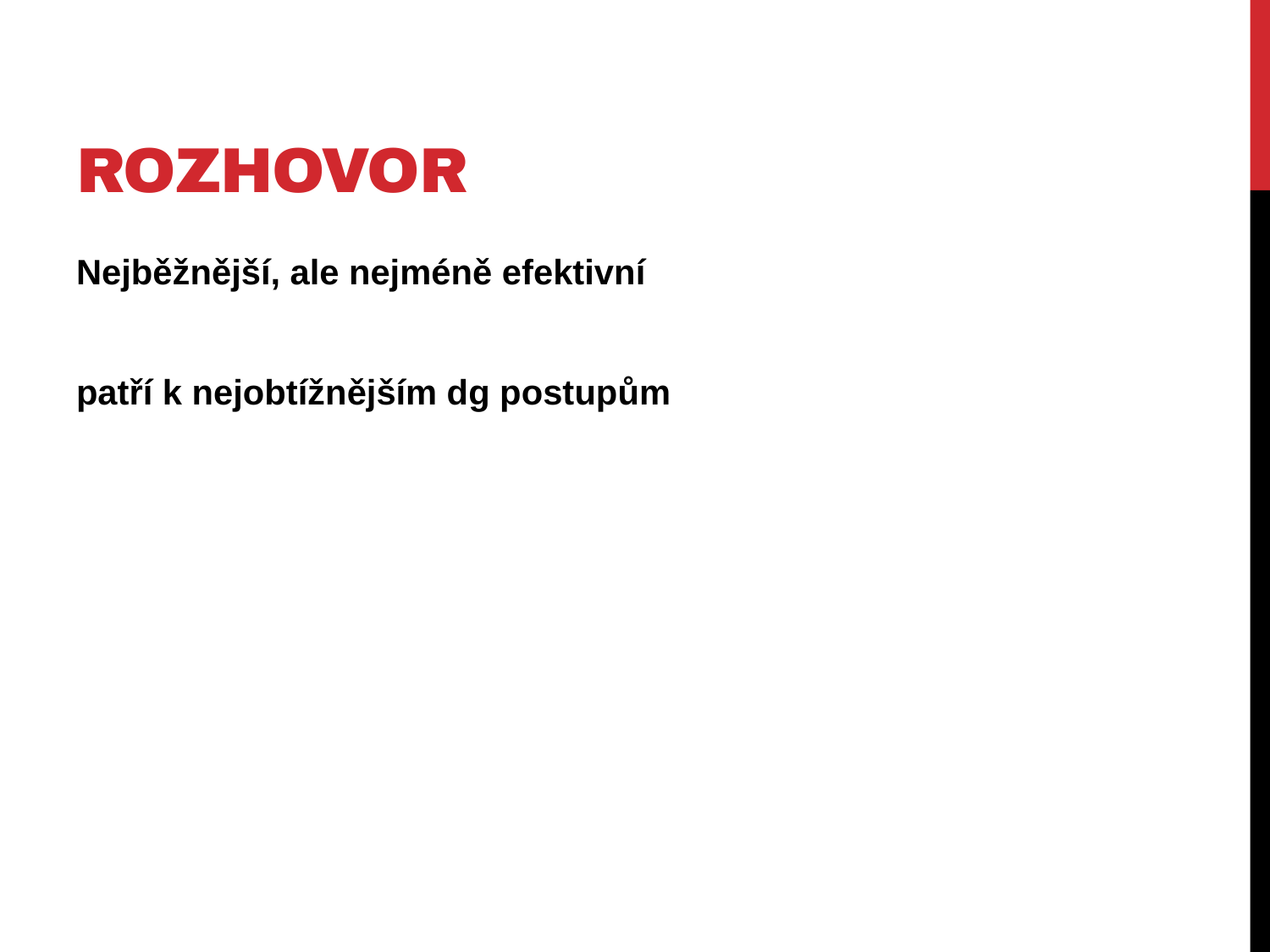

# Rozhovor
Nejběžnější, ale nejméně efektivní

patří k nejobtížnějším dg postupům